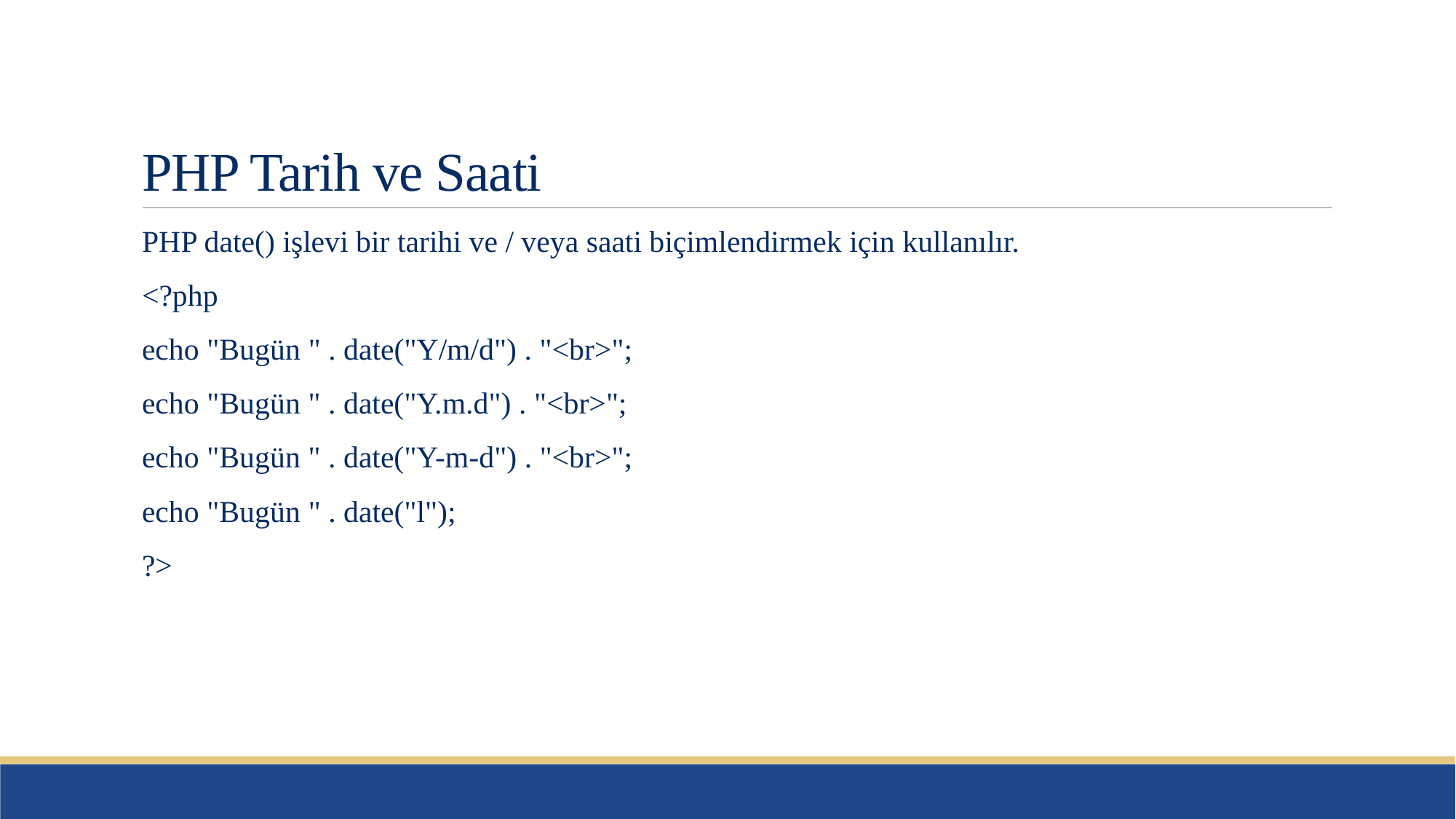

# PHP Tarih ve Saati
PHP date() işlevi bir tarihi ve / veya saati biçimlendirmek için kullanılır.
<?php
echo "Bugün " . date("Y/m/d") . "<br>";
echo "Bugün " . date("Y.m.d") . "<br>";
echo "Bugün " . date("Y-m-d") . "<br>";
echo "Bugün " . date("l");
?>